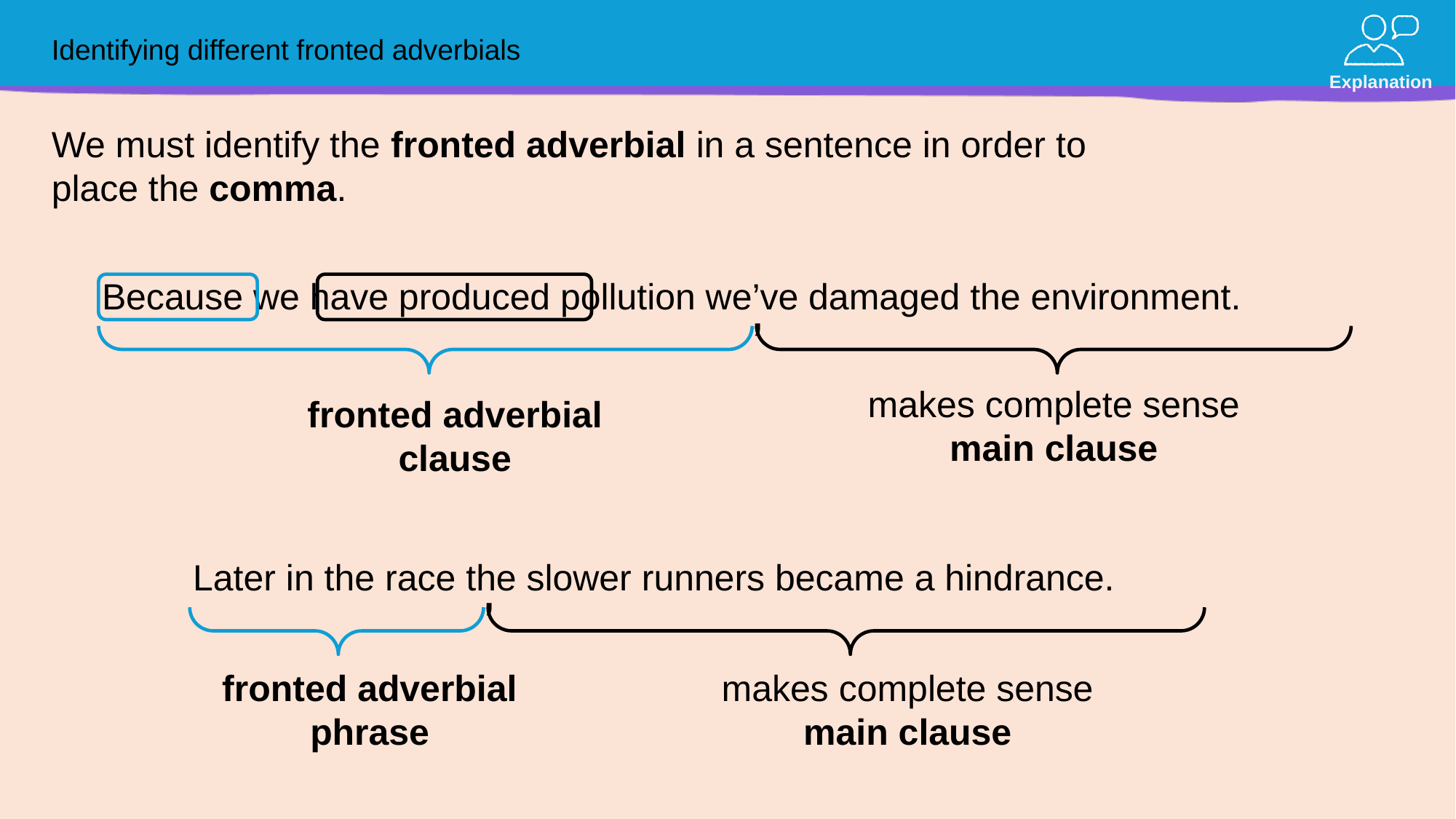

# Identifying different fronted adverbials

We must identify the fronted adverbial in a sentence in order to place the comma.
,

Because we have produced pollution we’ve damaged the environment.

makes complete sense
main clause
fronted adverbial clause

,
Later in the race the slower runners became a hindrance.
fronted adverbial phrase
makes complete sense
main clause